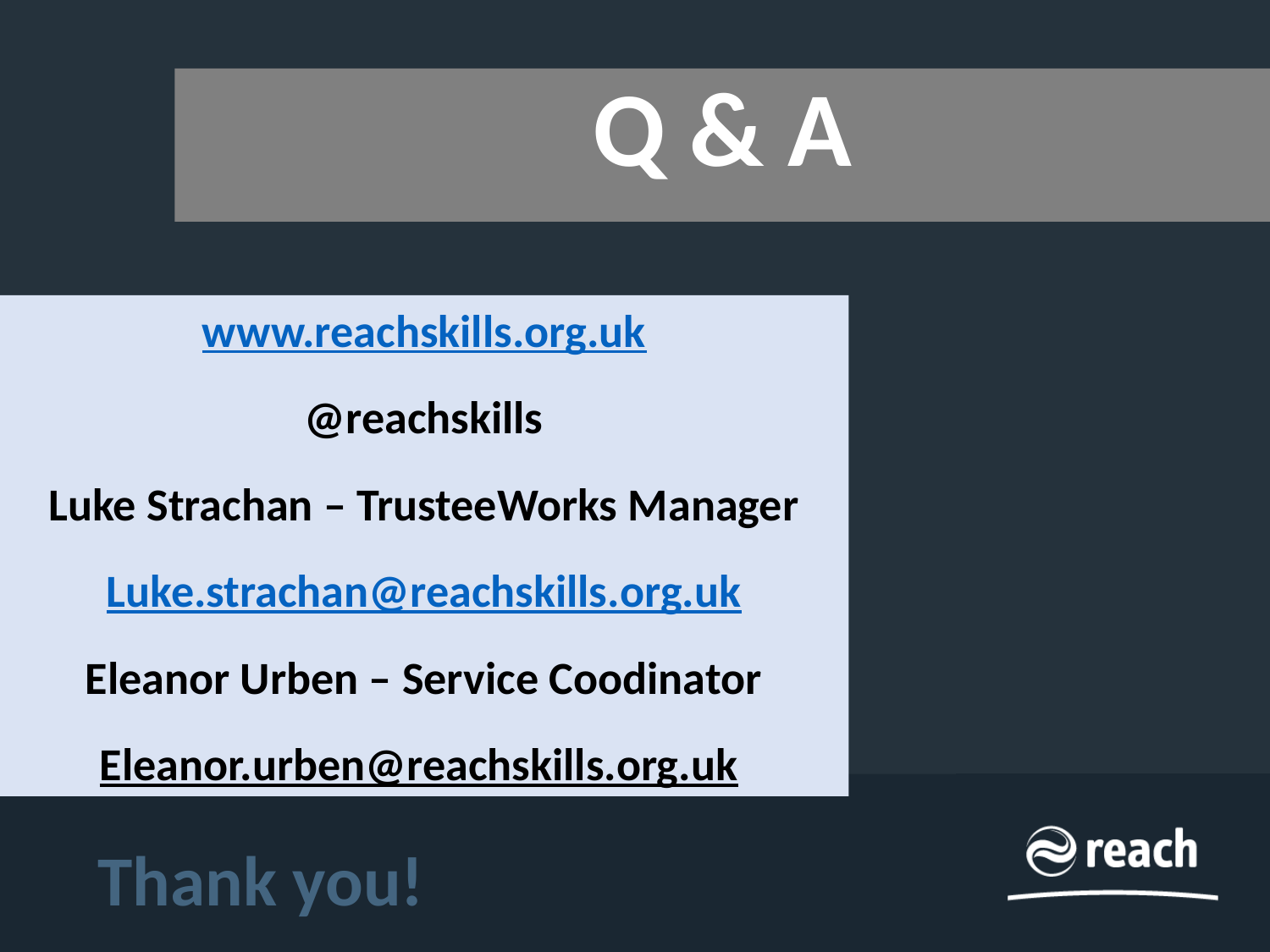

Q & A

www.reachskills.org.uk
@reachskills
Luke Strachan – TrusteeWorks Manager
Luke.strachan@reachskills.org.uk
Eleanor Urben – Service Coodinator
Eleanor.urben@reachskills.org.uk

Thank you!